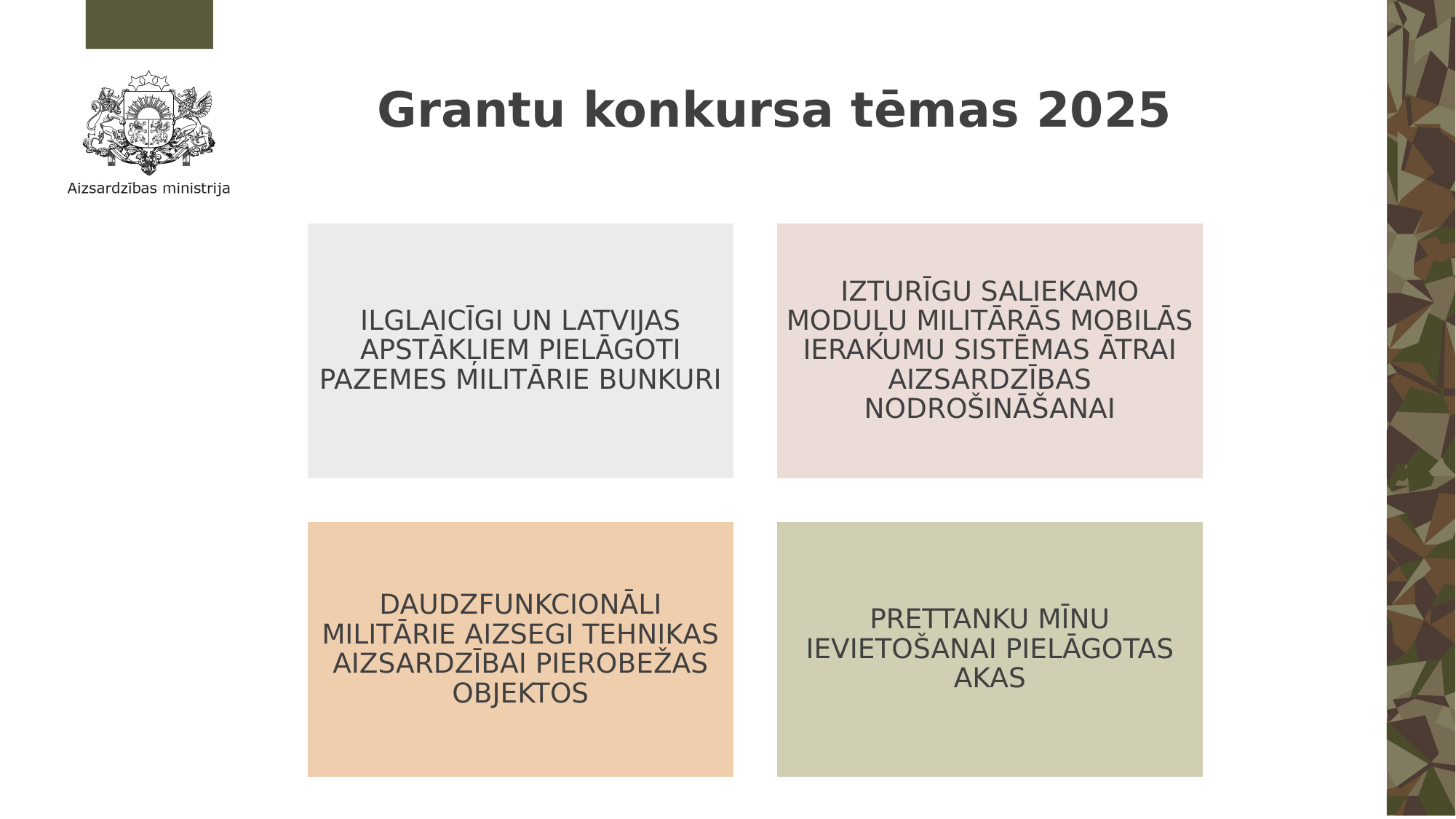

# Grantu konkursa tēmas 2025
ilglaicīgi un Latvijas apstākļiem pielāgoti pazemes militārie bunkuri
izturīgu saliekamo moduļu militārās mobilās ierakumu sistēmas ātrai aizsardzības nodrošināšanai
daudzfunkcionāli militārie aizsegi tehnikas aizsardzībai pierobežas objektos
prettanku mīnu ievietošanai pielāgotas akas